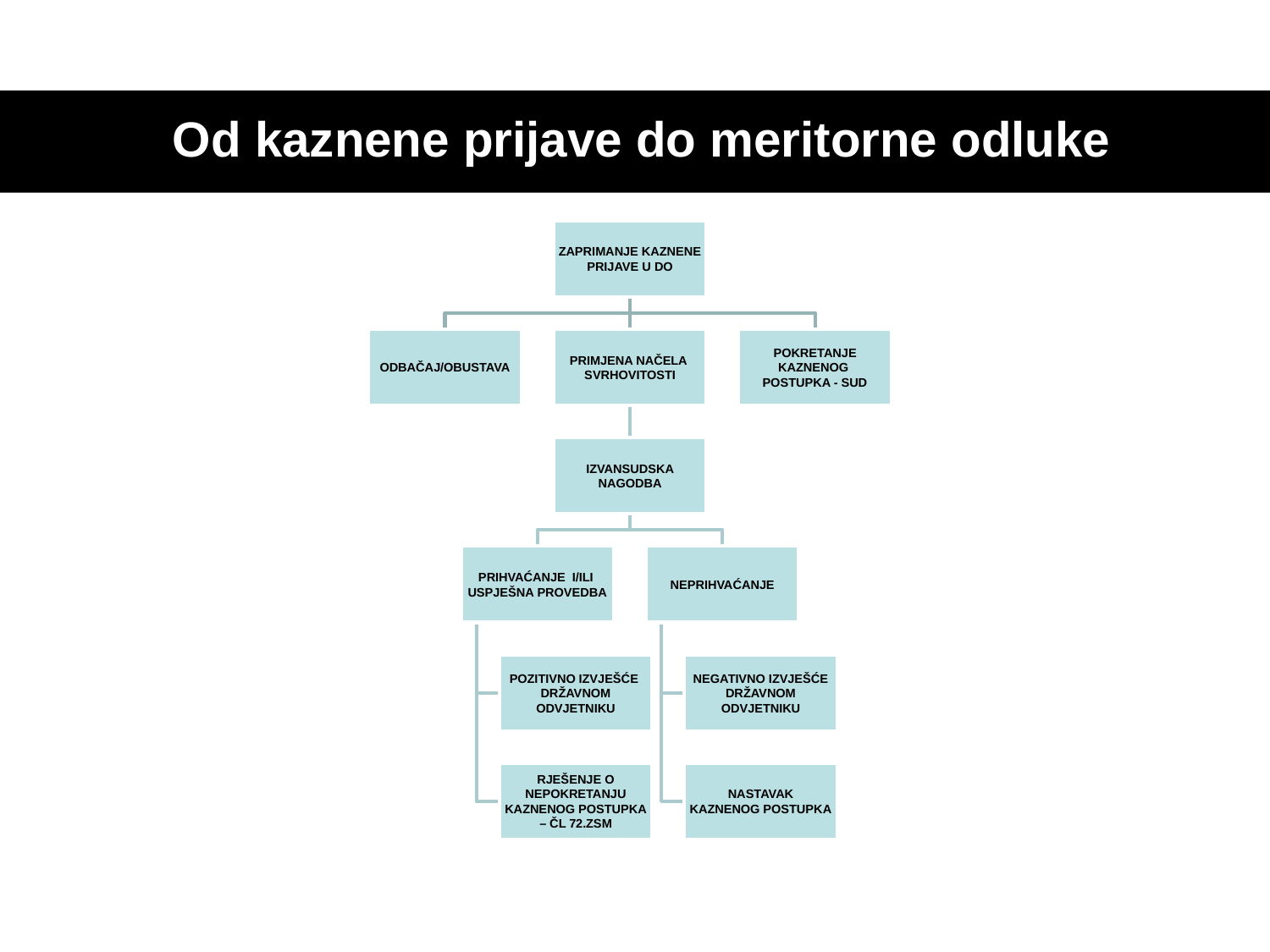

Od kaznene prijave do meritorne odluke

ZAPRIMANJE KAZNENE
PRIJAVE U DO
ODBAČAJ/OBUSTAVA
PRIMJENA NAČELA
SVRHOVITOSTI
IZVANSUDSKA NAGODBA
PRIHVAĆANJE  I/ILI
USPJEŠNA PROVEDBA
POZITIVNO IZVJEŠĆE
DRŽAVNOM ODVJETNIKU
RJEŠENJE O NEPOKRETANJU
KAZNENOG POSTUPKA – ČL 72.ZSM
NEPRIHVAĆANJE
NEGATIVNO IZVJEŠĆE
DRŽAVNOM ODVJETNIKU
NASTAVAK
KAZNENOG POSTUPKA
POKRETANJE KAZNENOG
POSTUPKA - SUD